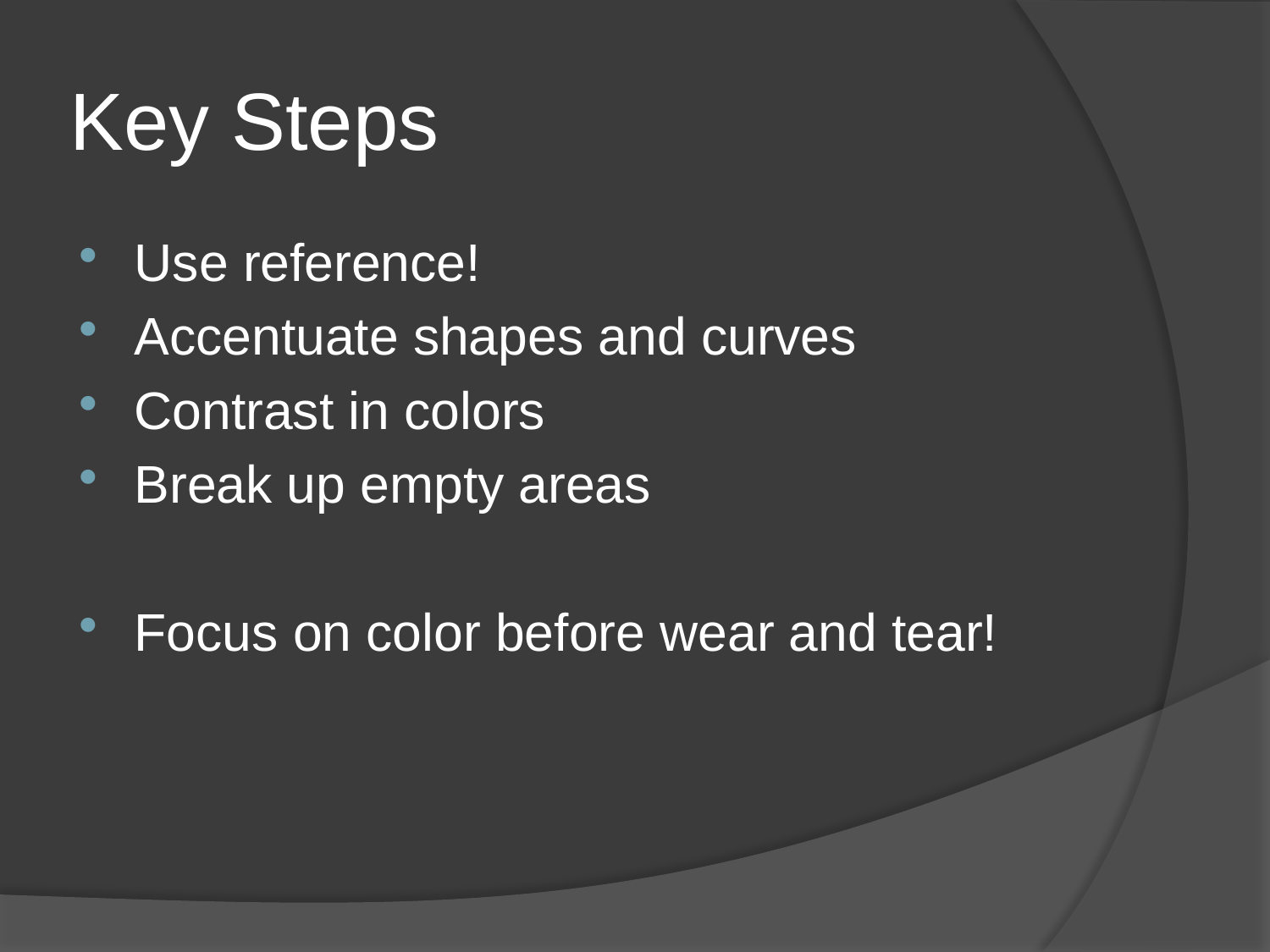

# Key Steps
Use reference!
Accentuate shapes and curves
Contrast in colors
Break up empty areas

Focus on color before wear and tear!